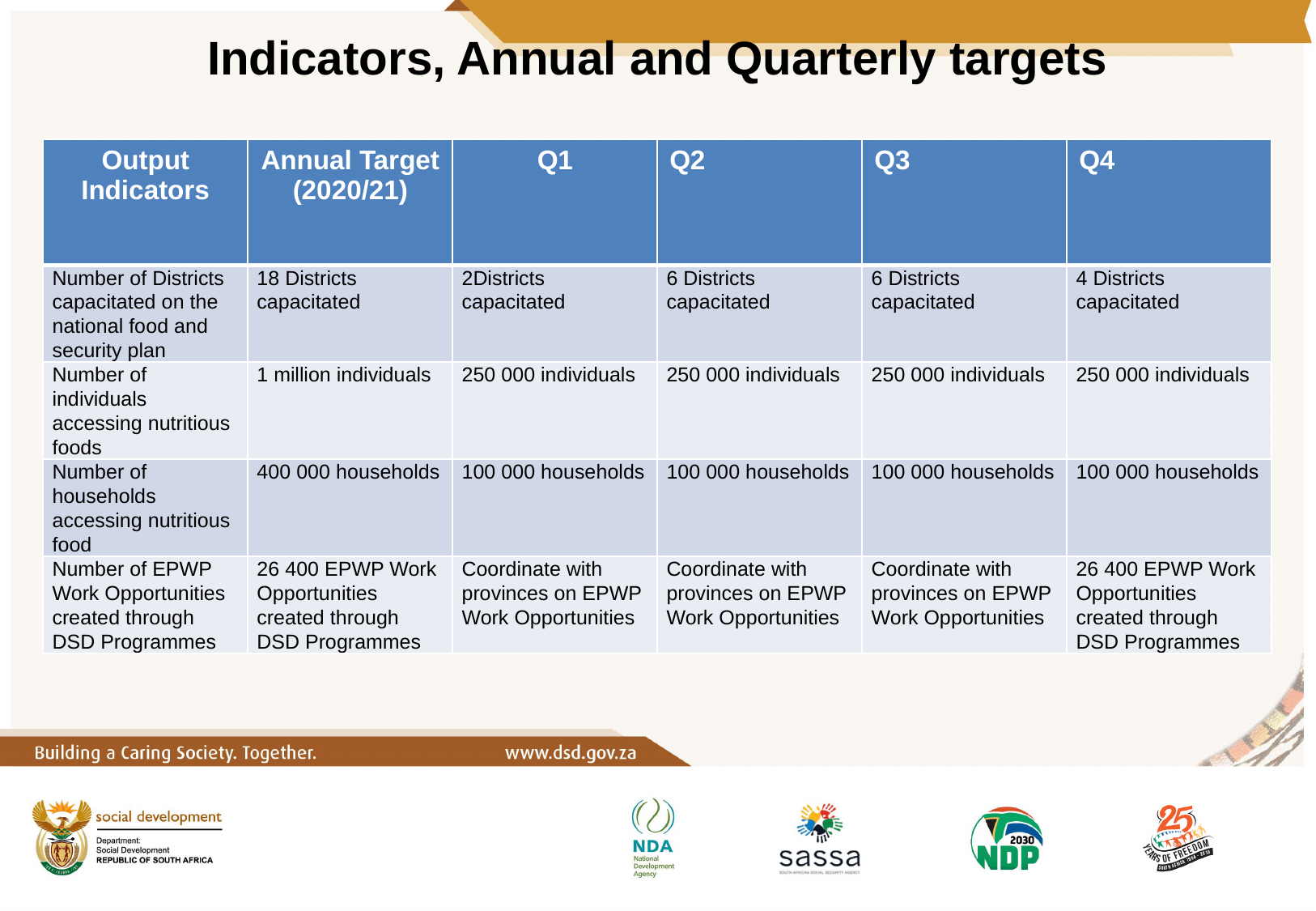

# Indicators, Annual and Quarterly targets
| Output Indicators | Annual Target (2020/21) | Q1 | Q2 | Q3 | Q4 |
| --- | --- | --- | --- | --- | --- |
| Number of Districts capacitated on the national food and security plan | 18 Districts capacitated | 2 Districts capacitated | 6 Districts capacitated | 6 Districts capacitated | 4 Districts capacitated |
| Number of individuals accessing nutritious foods | 1 million individuals | 250 000 individuals | 250 000 individuals | 250 000 individuals | 250 000 individuals |
| Number of households accessing nutritious food | 400 000 households | 100 000 households | 100 000 households | 100 000 households | 100 000 households |
| Number of EPWP Work Opportunities created through DSD Programmes | 26 400 EPWP Work Opportunities created through DSD Programmes | Coordinate with provinces on EPWP Work Opportunities | Coordinate with provinces on EPWP Work Opportunities | Coordinate with provinces on EPWP Work Opportunities | 26 400 EPWP Work Opportunities created through DSD Programmes |